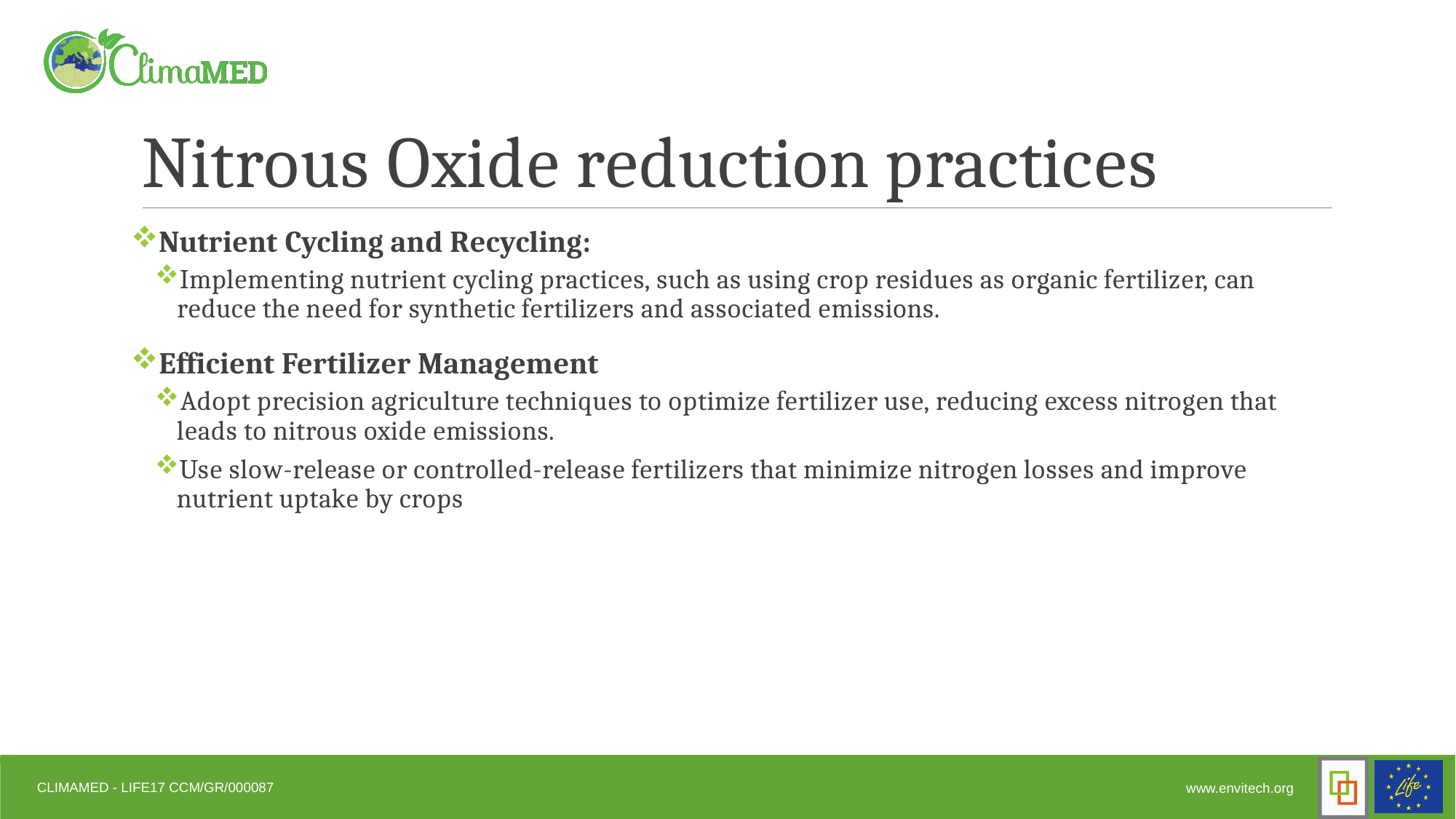

# Nitrous Oxide reduction practices
Nutrient Cycling and Recycling:
Implementing nutrient cycling practices, such as using crop residues as organic fertilizer, can reduce the need for synthetic fertilizers and associated emissions.
Efficient Fertilizer Management
Adopt precision agriculture techniques to optimize fertilizer use, reducing excess nitrogen that leads to nitrous oxide emissions.
Use slow-release or controlled-release fertilizers that minimize nitrogen losses and improve nutrient uptake by crops